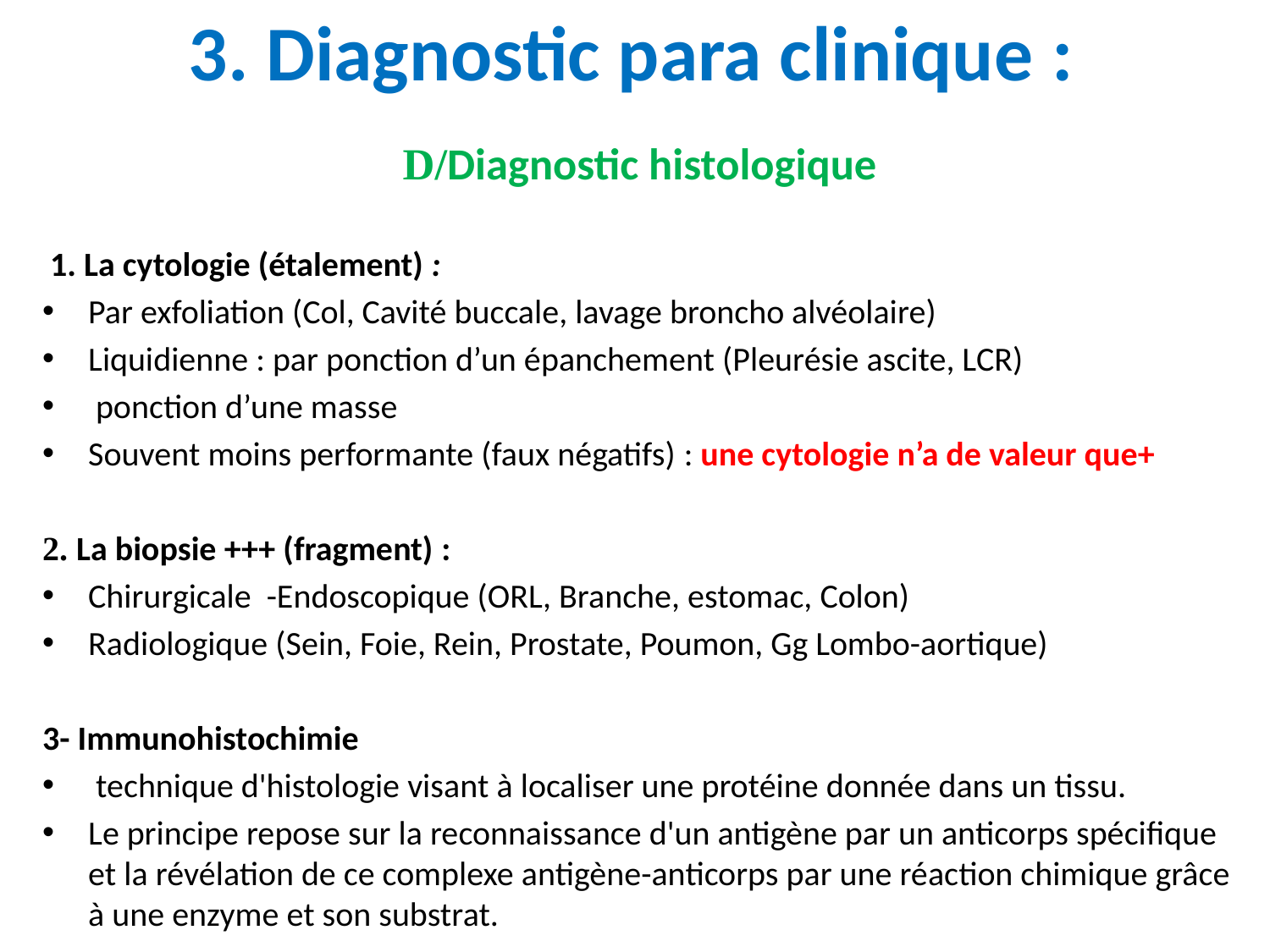

# 3. Diagnostic para clinique :
D/Diagnostic histologique

 1. La cytologie (étalement) :
Par exfoliation (Col, Cavité buccale, lavage broncho alvéolaire)
Liquidienne : par ponction d’un épanchement (Pleurésie ascite, LCR)
 ponction d’une masse
Souvent moins performante (faux négatifs) : une cytologie n’a de valeur que+

2. La biopsie +++ (fragment) :
Chirurgicale  -Endoscopique (ORL, Branche, estomac, Colon)
Radiologique (Sein, Foie, Rein, Prostate, Poumon, Gg Lombo-aortique)

3- Immunohistochimie
 technique d'histologie visant à localiser une protéine donnée dans un tissu.
Le principe repose sur la reconnaissance d'un antigène par un anticorps spécifique et la révélation de ce complexe antigène-anticorps par une réaction chimique grâce à une enzyme et son substrat.